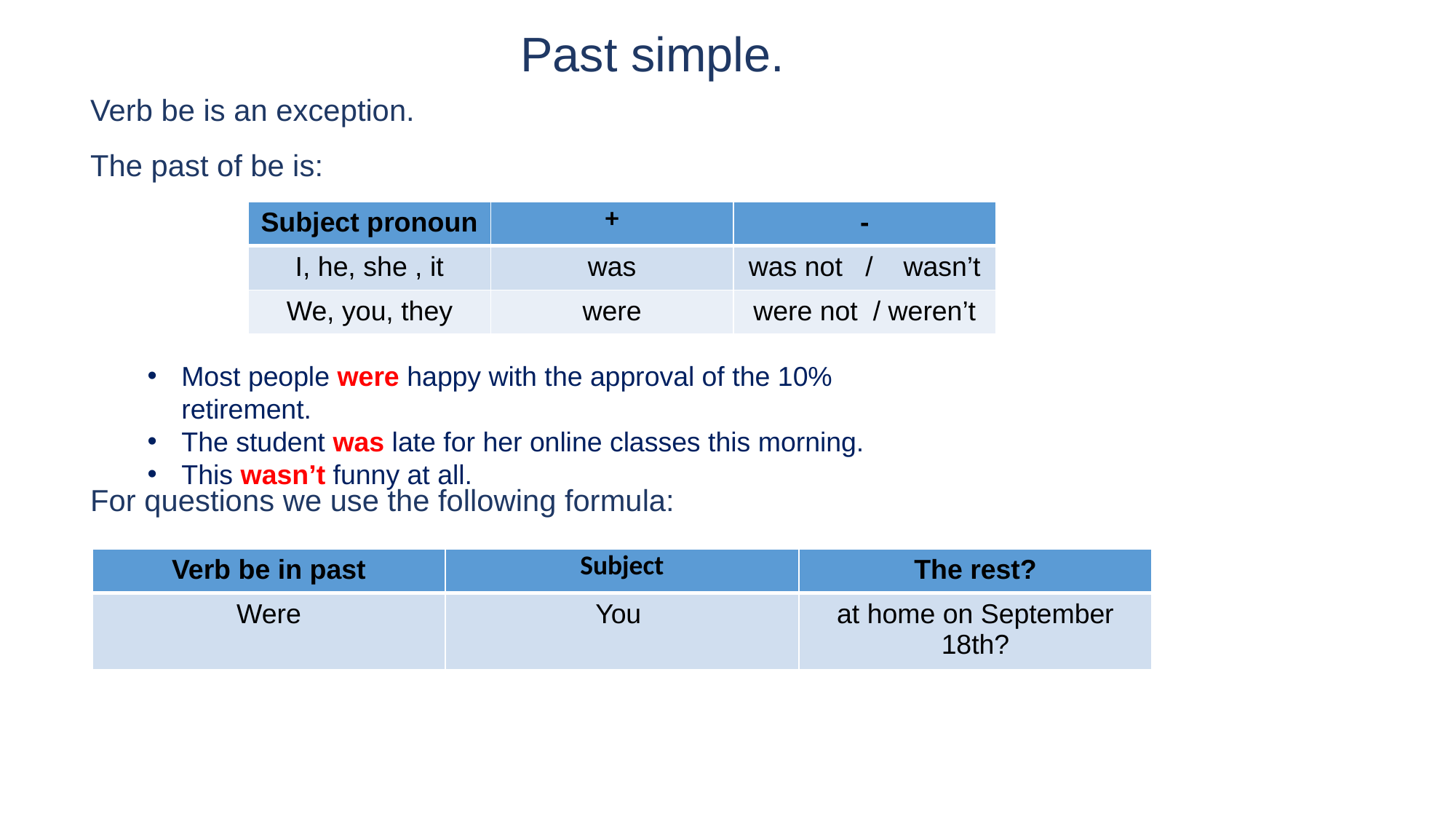

Past simple.
Verb be is an exception.

The past of be is:
| Subject pronoun | + | - |
| --- | --- | --- |
| I, he, she , it | was | was not / wasn’t |
| We, you, they | were | were not / weren’t |
Most people were happy with the approval of the 10% retirement.
The student was late for her online classes this morning.
This wasn’t funny at all.
For questions we use the following formula:
| Verb be in past | Subject | The rest? |
| --- | --- | --- |
| Were | You | at home on September 18th? |